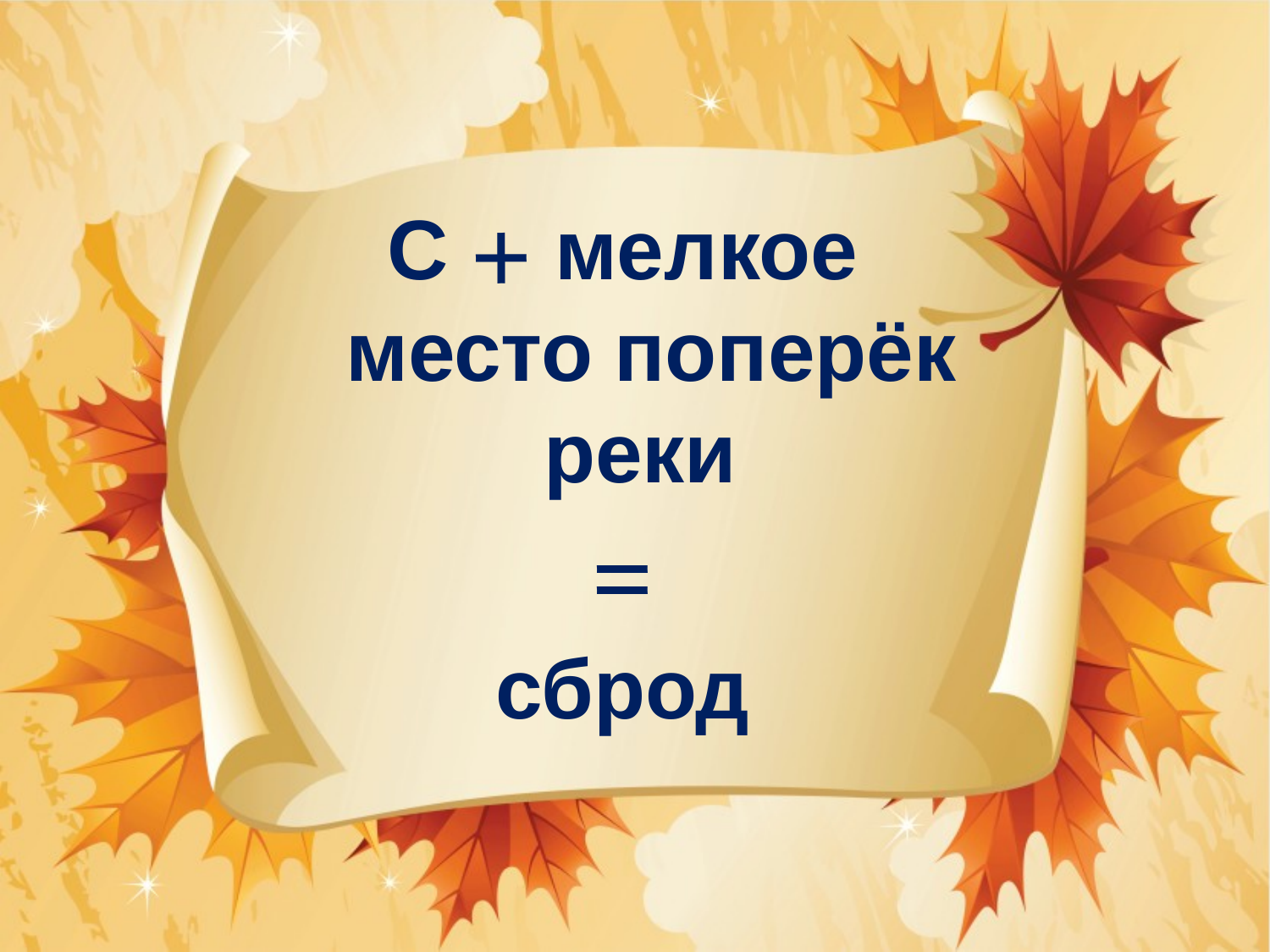

С + мелкое место поперёк реки
=
сброд